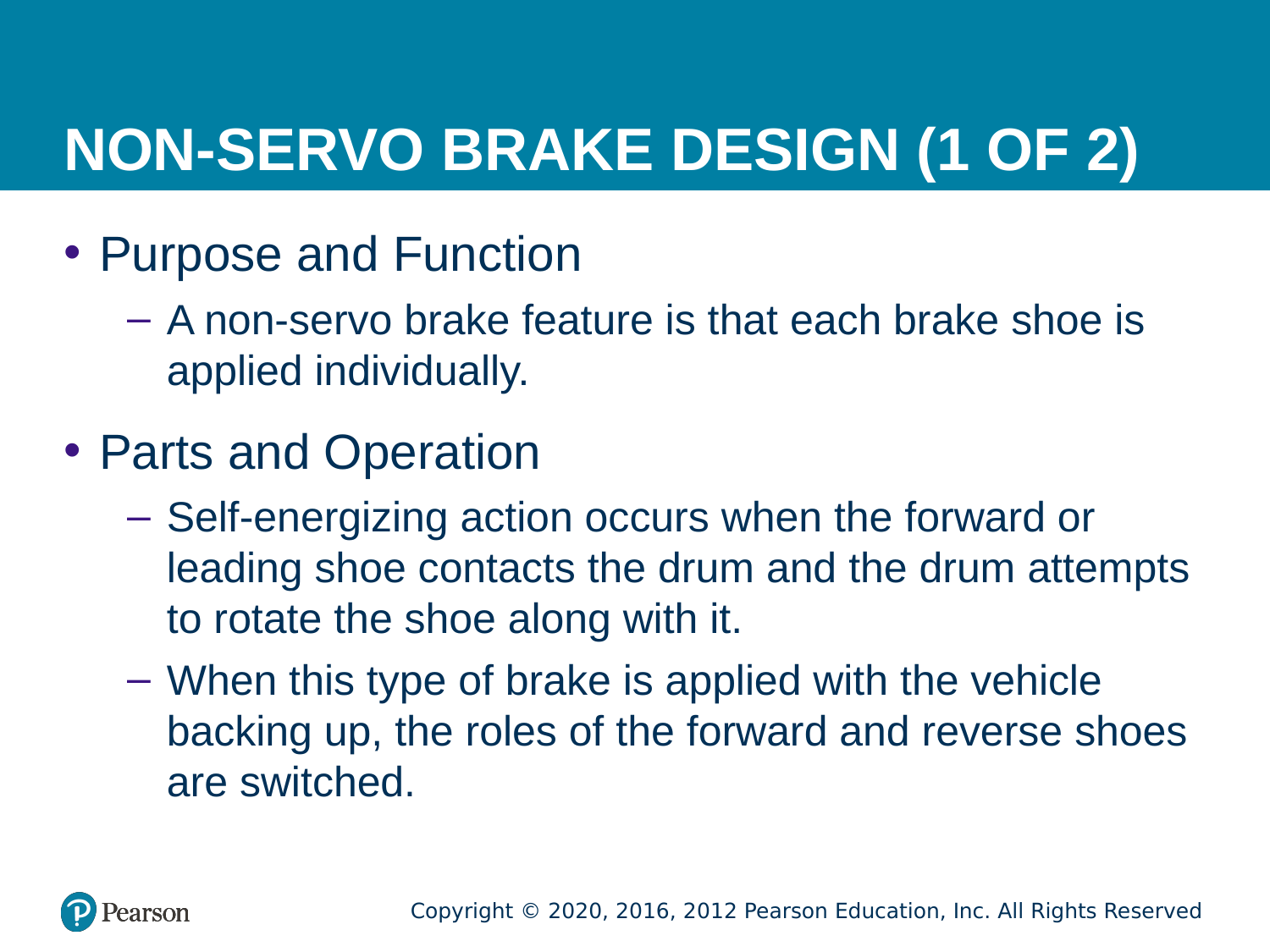

# NON-SERVO BRAKE DESIGN (1 OF 2)
Purpose and Function
A non-servo brake feature is that each brake shoe is applied individually.
Parts and Operation
Self-energizing action occurs when the forward or leading shoe contacts the drum and the drum attempts to rotate the shoe along with it.
When this type of brake is applied with the vehicle backing up, the roles of the forward and reverse shoes are switched.